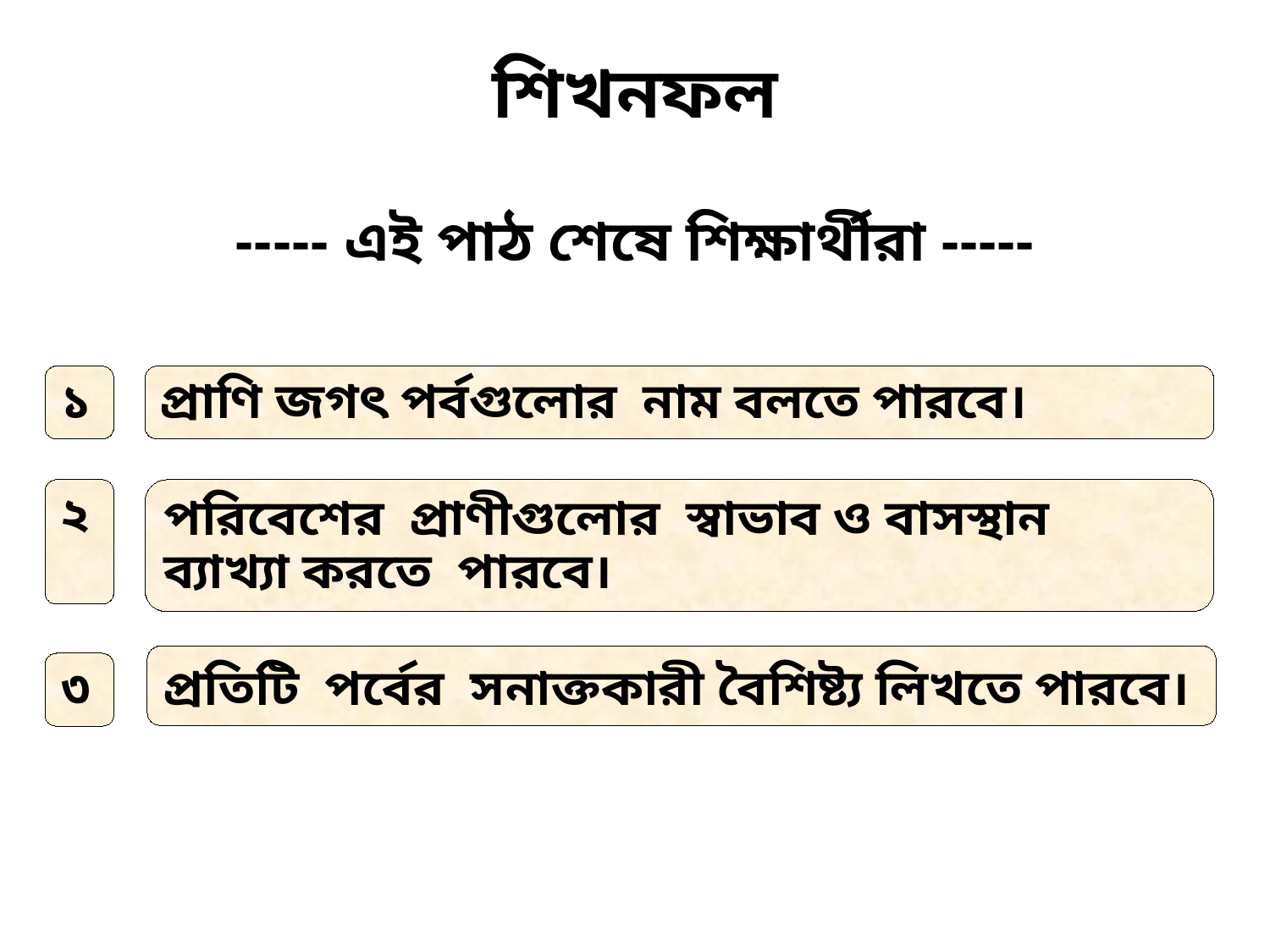

শিখনফল
----- এই পাঠ শেষে শিক্ষার্থীরা -----
১
প্রাণি জগৎ পর্বগুলোর  নাম বলতে পারবে।
২

পরিবেশের  প্রাণীগুলোর  স্বাভাব ও বাসস্থান   ব্যাখ্যা করতে  পারবে।
প্রতিটি  পর্বের  সনাক্তকারী বৈশিষ্ট্য লিখতে পারবে।
৩